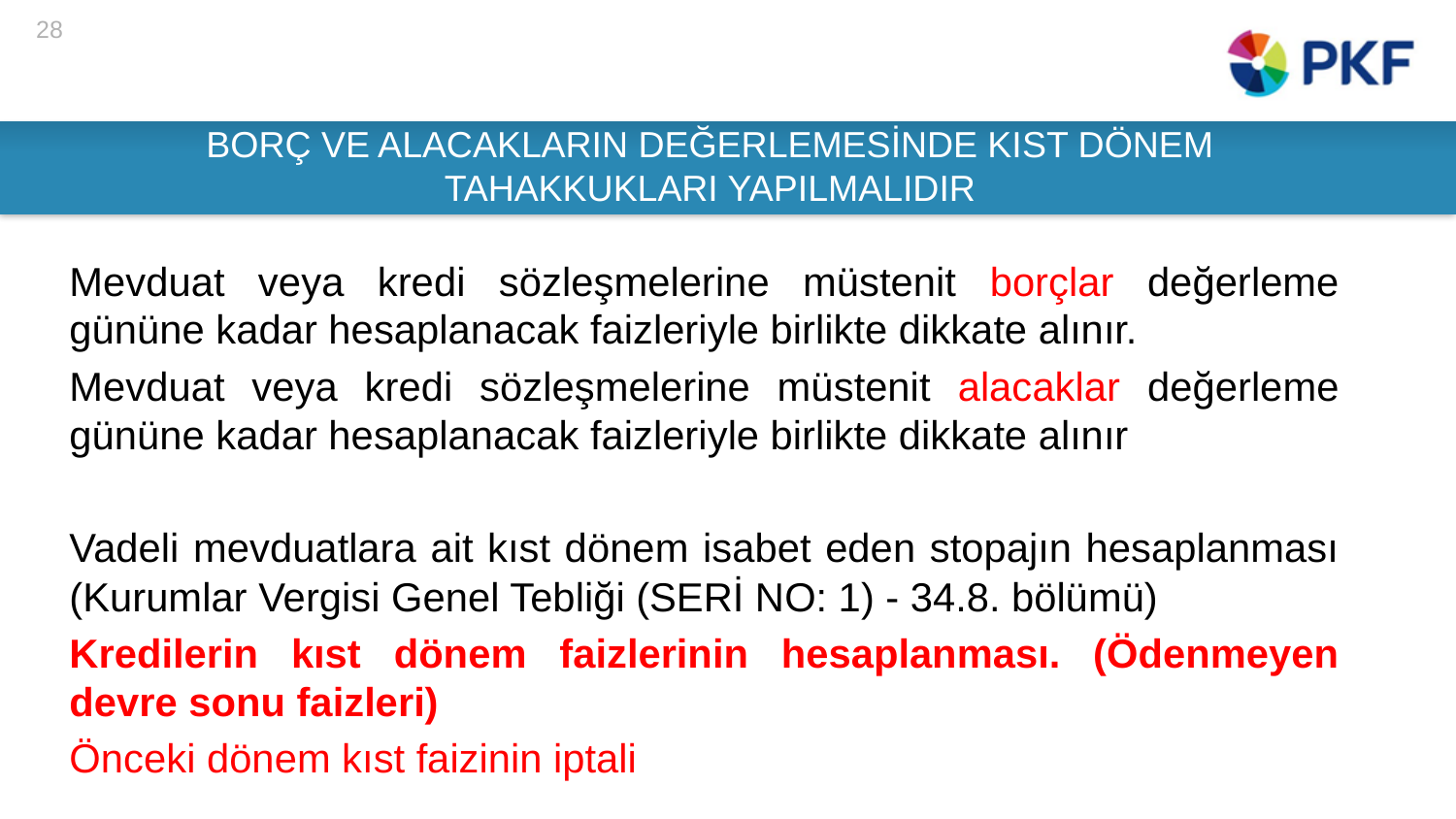

28
# BORÇ VE ALACAKLARIN DEĞERLEMESİNDE KIST DÖNEM TAHAKKUKLARI YAPILMALIDIR
Mevduat veya kredi sözleşmelerine müstenit borçlar değerleme gününe kadar hesaplanacak faizleriyle birlikte dikkate alınır.
Mevduat veya kredi sözleşmelerine müstenit alacaklar değerleme gününe kadar hesaplanacak faizleriyle birlikte dikkate alınır

Vadeli mevduatlara ait kıst dönem isabet eden stopajın hesaplanması (Kurumlar Vergisi Genel Tebliği (SERİ NO: 1) - 34.8. bölümü)
Kredilerin kıst dönem faizlerinin hesaplanması. (Ödenmeyen devre sonu faizleri)
Önceki dönem kıst faizinin iptali